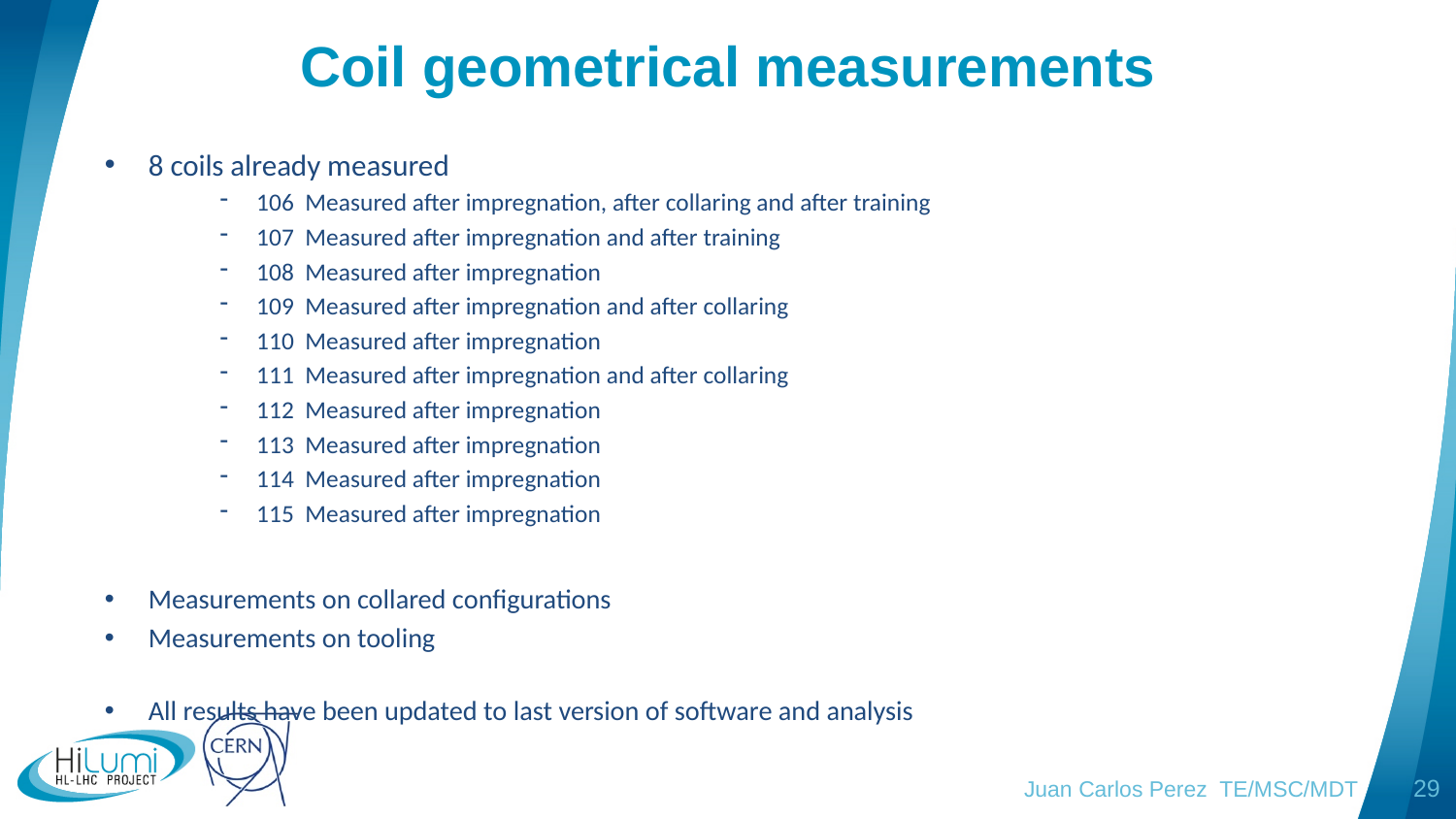

# Coil geometrical measurements
8 coils already measured
106  Measured after impregnation, after collaring and after training
107  Measured after impregnation and after training
108  Measured after impregnation
109  Measured after impregnation and after collaring
110  Measured after impregnation
111  Measured after impregnation and after collaring
112  Measured after impregnation
113  Measured after impregnation
114  Measured after impregnation
115  Measured after impregnation

Measurements on collared configurations
Measurements on tooling

All results have been updated to last version of software and analysis

Juan Carlos Perez  TE/MSC/MDT
29